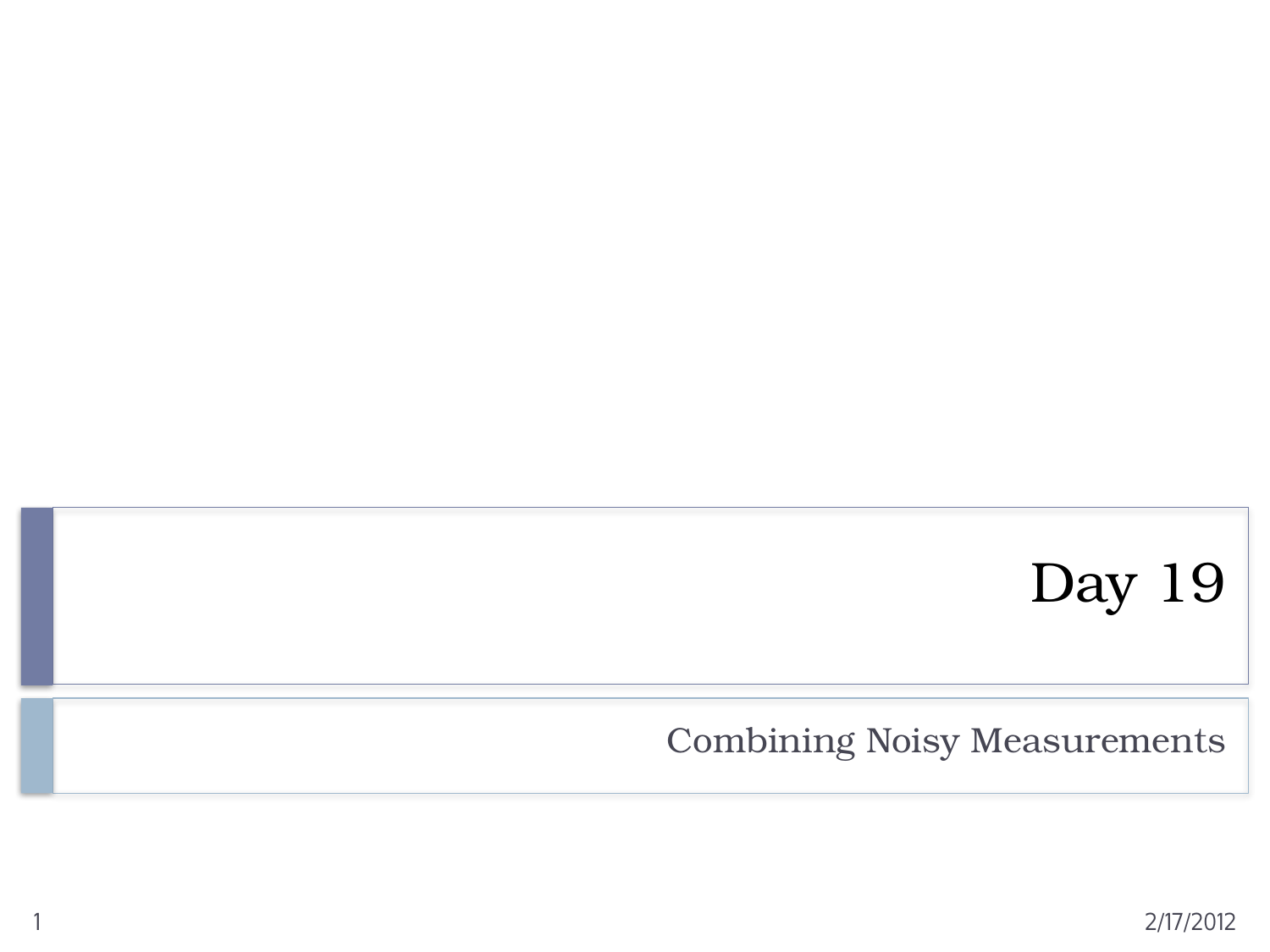

# Day 19
Combining Noisy Measurements

1
2/17/2012